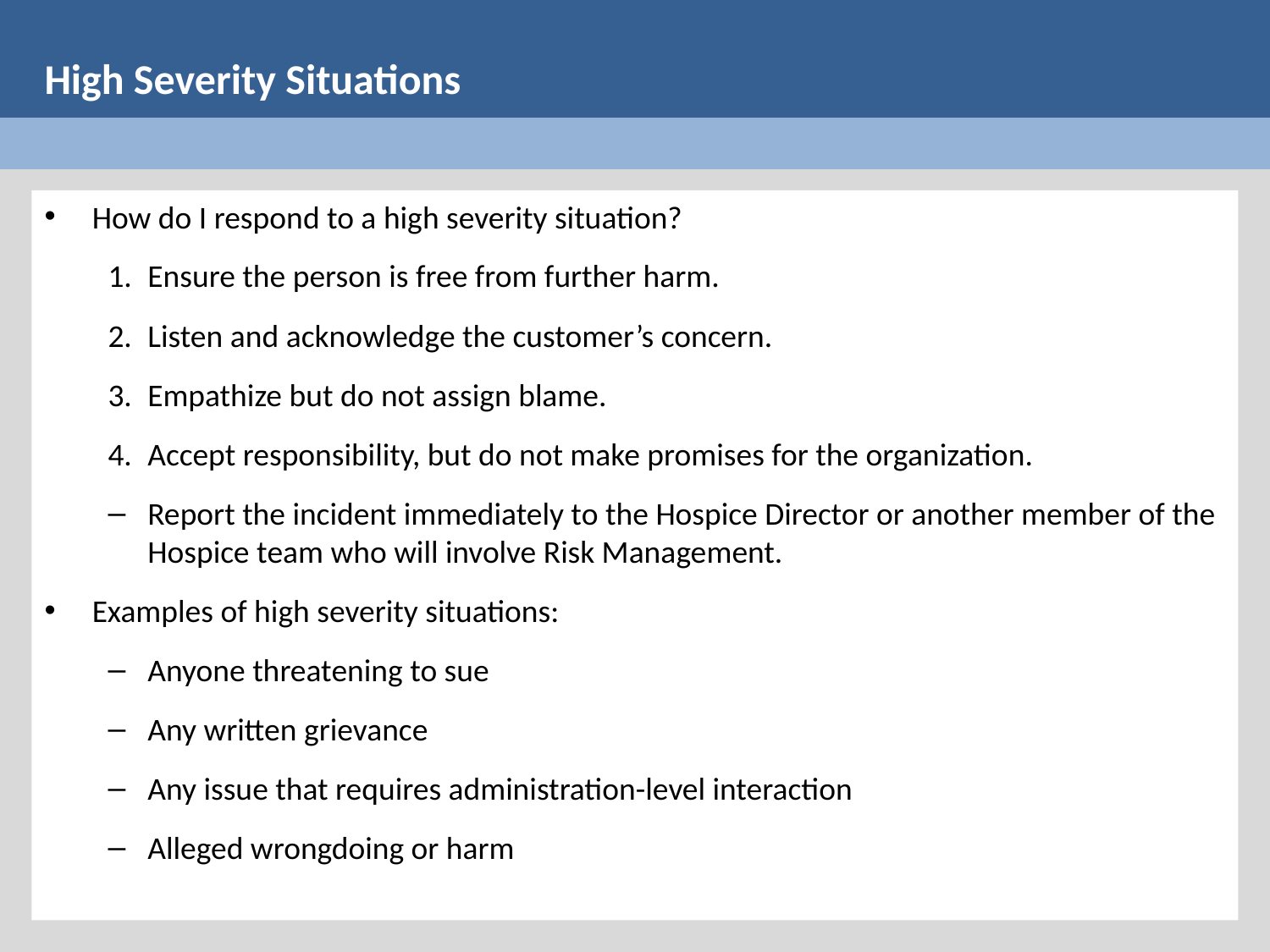

# High Severity Situations
How do I respond to a high severity situation?
Ensure the person is free from further harm.
Listen and acknowledge the customer’s concern.
Empathize but do not assign blame.
Accept responsibility, but do not make promises for the organization.
Report the incident immediately to the Hospice Director or another member of the Hospice team who will involve Risk Management.
Examples of high severity situations:
Anyone threatening to sue
Any written grievance
Any issue that requires administration-level interaction
Alleged wrongdoing or harm